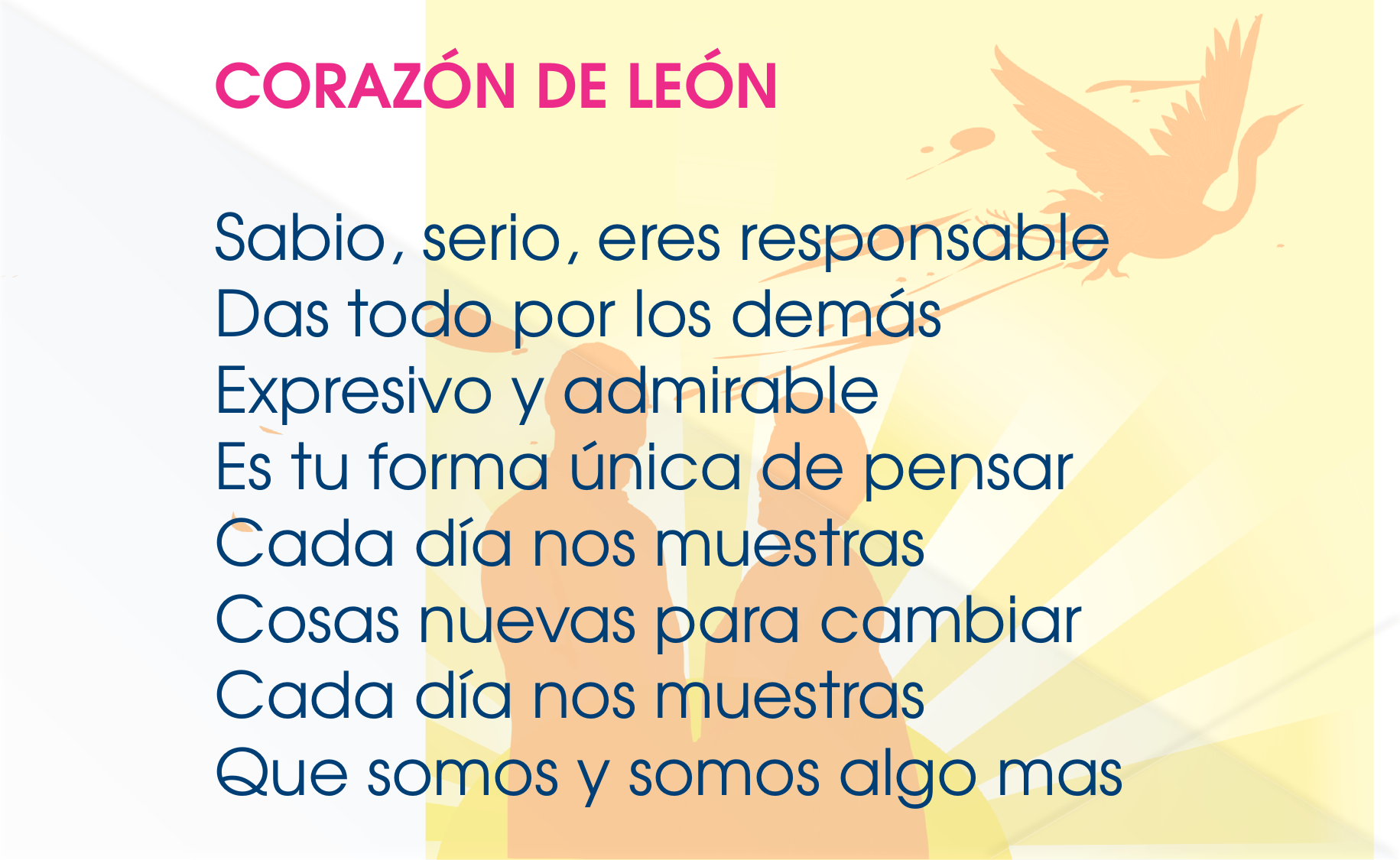

CORAZÓN DE LEÓN

Sabio, serio, eres responsable
Das todo por los demás
Expresivo y admirable
Es tu forma única de pensar
Cada día nos muestras
Cosas nuevas para cambiar
Cada día nos muestras
Que somos y somos algo mas